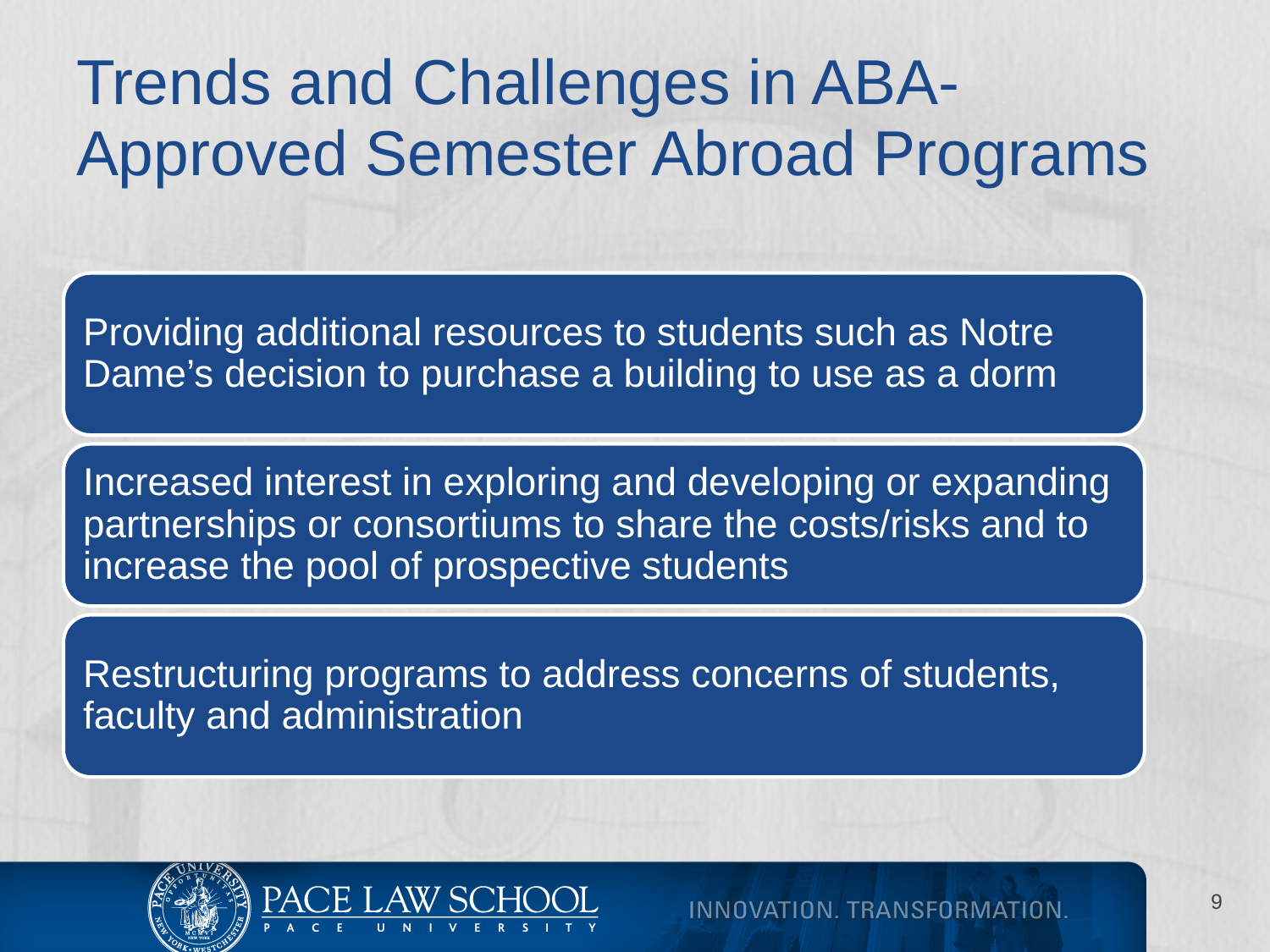

# Trends and Challenges in ABA-Approved Semester Abroad Programs
Providing additional resources to students such as Notre Dame’s decision to purchase a building to use as a dorm
Increased interest in exploring and developing or expanding partnerships or consortiums to share the costs/risks and to increase the pool of prospective students
Restructuring programs to address concerns of students, faculty and administration
9